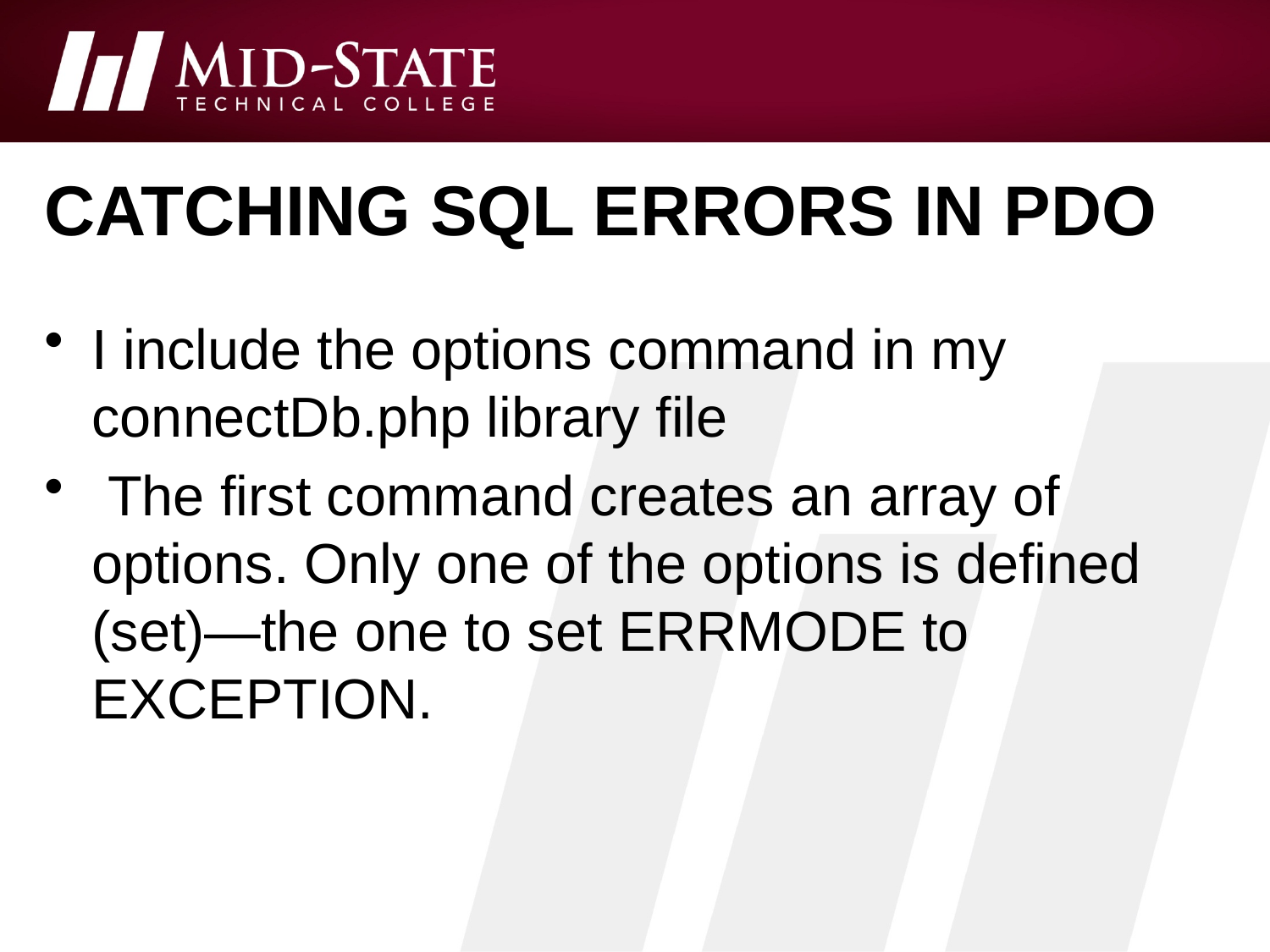

# Catching SQL Errors in PDO
I include the options command in my connectDb.php library file
 The first command creates an array of options. Only one of the options is defined (set)—the one to set ERRMODE to EXCEPTION.